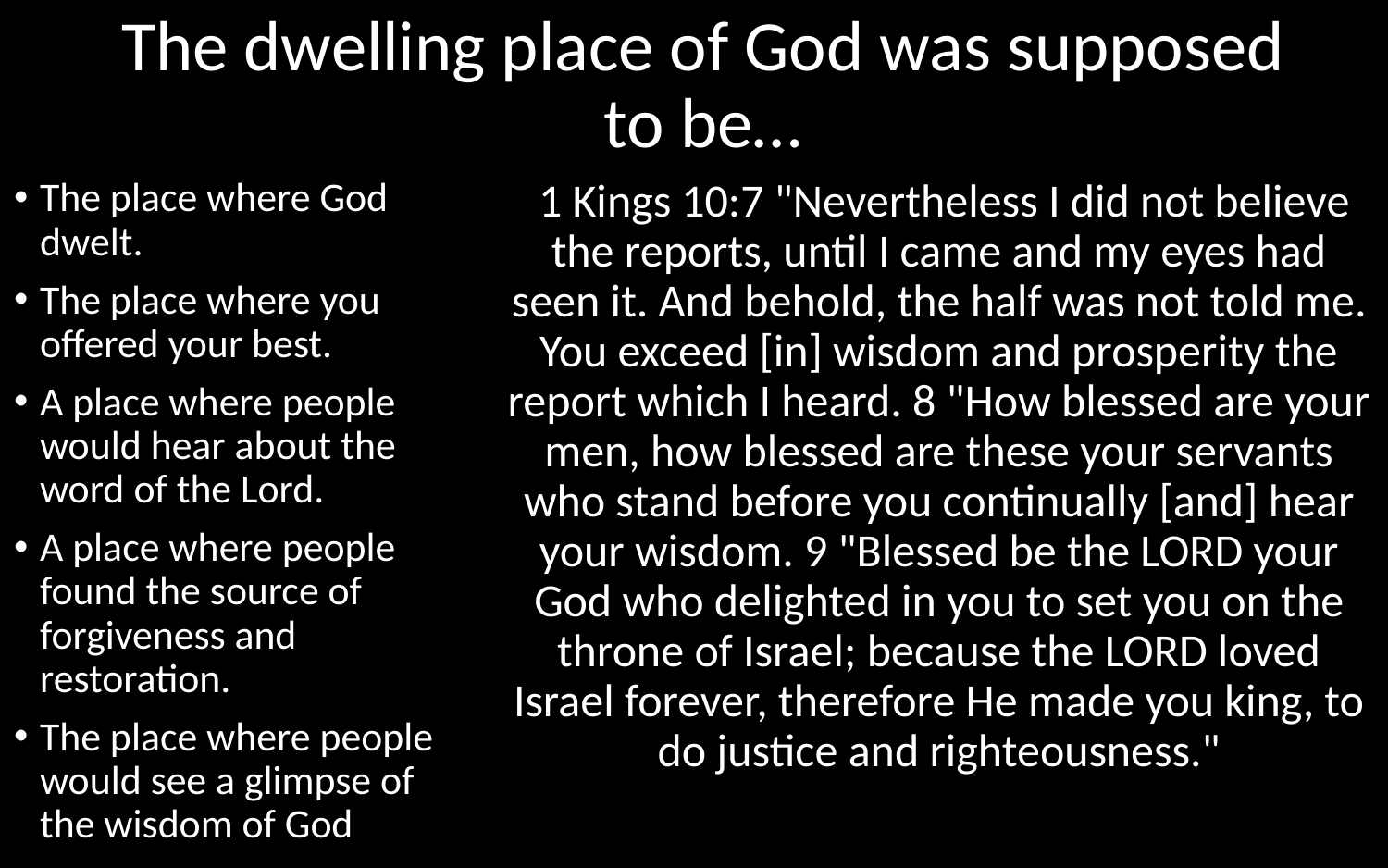

# The dwelling place of God was supposed to be…
The place where God dwelt.
The place where you offered your best.
A place where people would hear about the word of the Lord.
A place where people found the source of forgiveness and restoration.
The place where people would see a glimpse of the wisdom of God
 1 Kings 10:7 "Nevertheless I did not believe the reports, until I came and my eyes had seen it. And behold, the half was not told me. You exceed [in] wisdom and prosperity the report which I heard. 8 "How blessed are your men, how blessed are these your servants who stand before you continually [and] hear your wisdom. 9 "Blessed be the LORD your God who delighted in you to set you on the throne of Israel; because the LORD loved Israel forever, therefore He made you king, to do justice and righteousness."